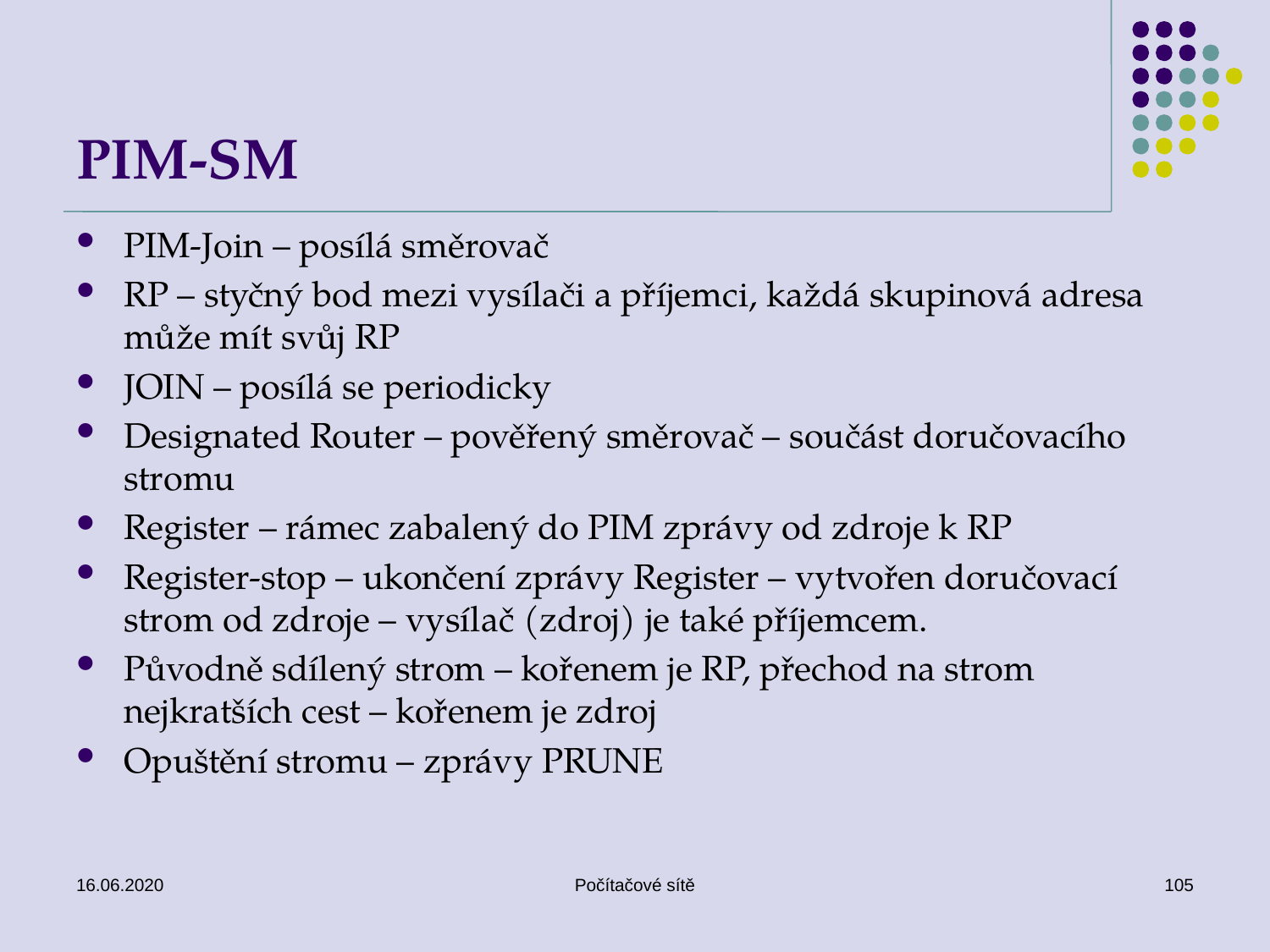

# PIM-SM
PIM-Join – posílá směrovač
RP – styčný bod mezi vysílači a příjemci, každá skupinová adresa může mít svůj RP
JOIN – posílá se periodicky
Designated Router – pověřený směrovač – součást doručovacího stromu
Register – rámec zabalený do PIM zprávy od zdroje k RP
Register-stop – ukončení zprávy Register – vytvořen doručovací strom od zdroje – vysílač (zdroj) je také příjemcem.
Původně sdílený strom – kořenem je RP, přechod na strom nejkratších cest – kořenem je zdroj
Opuštění stromu – zprávy PRUNE

16.06.2020
Počítačové sítě
105